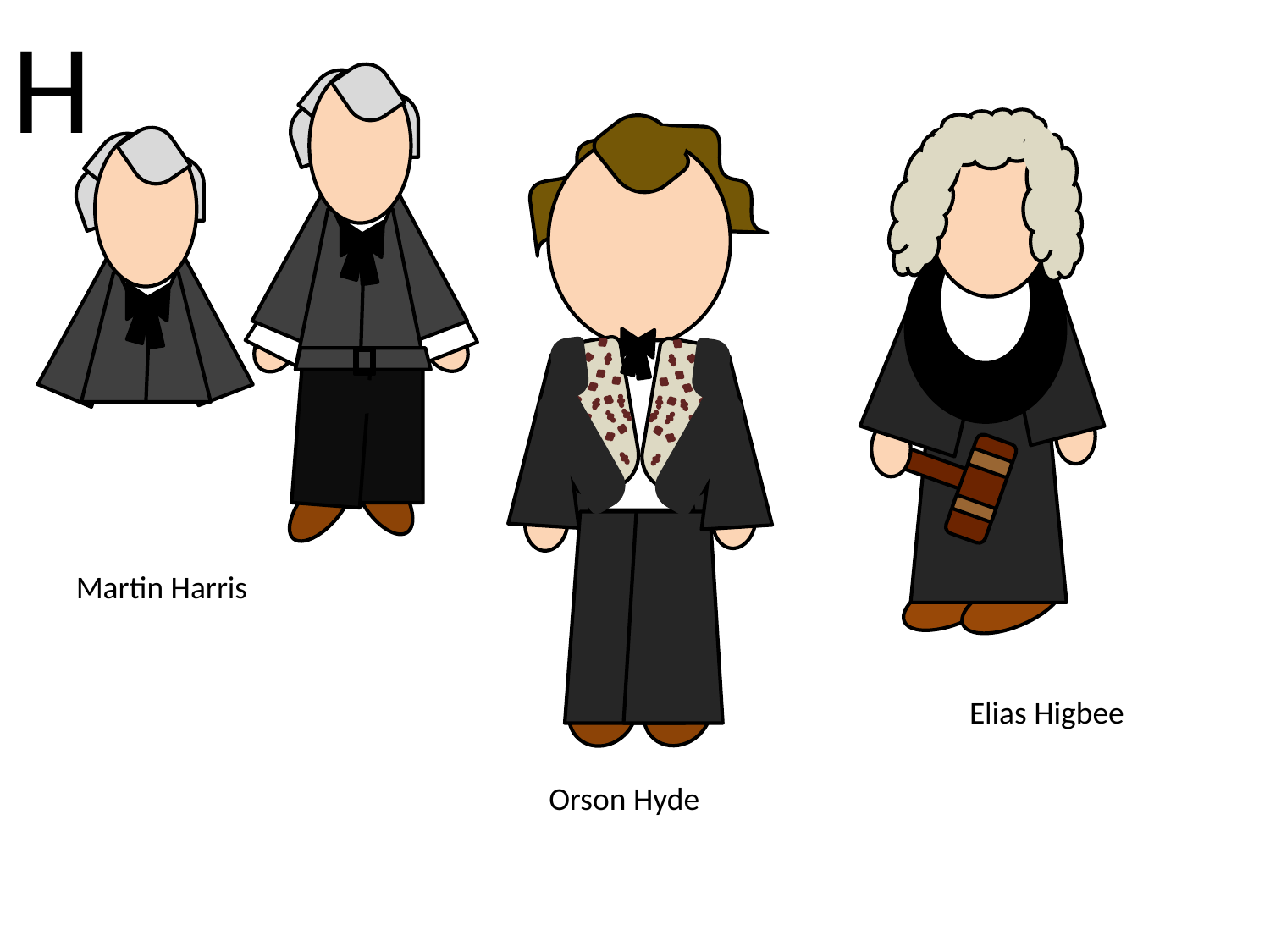

H

v

Martin Harris
Elias Higbee
Orson Hyde